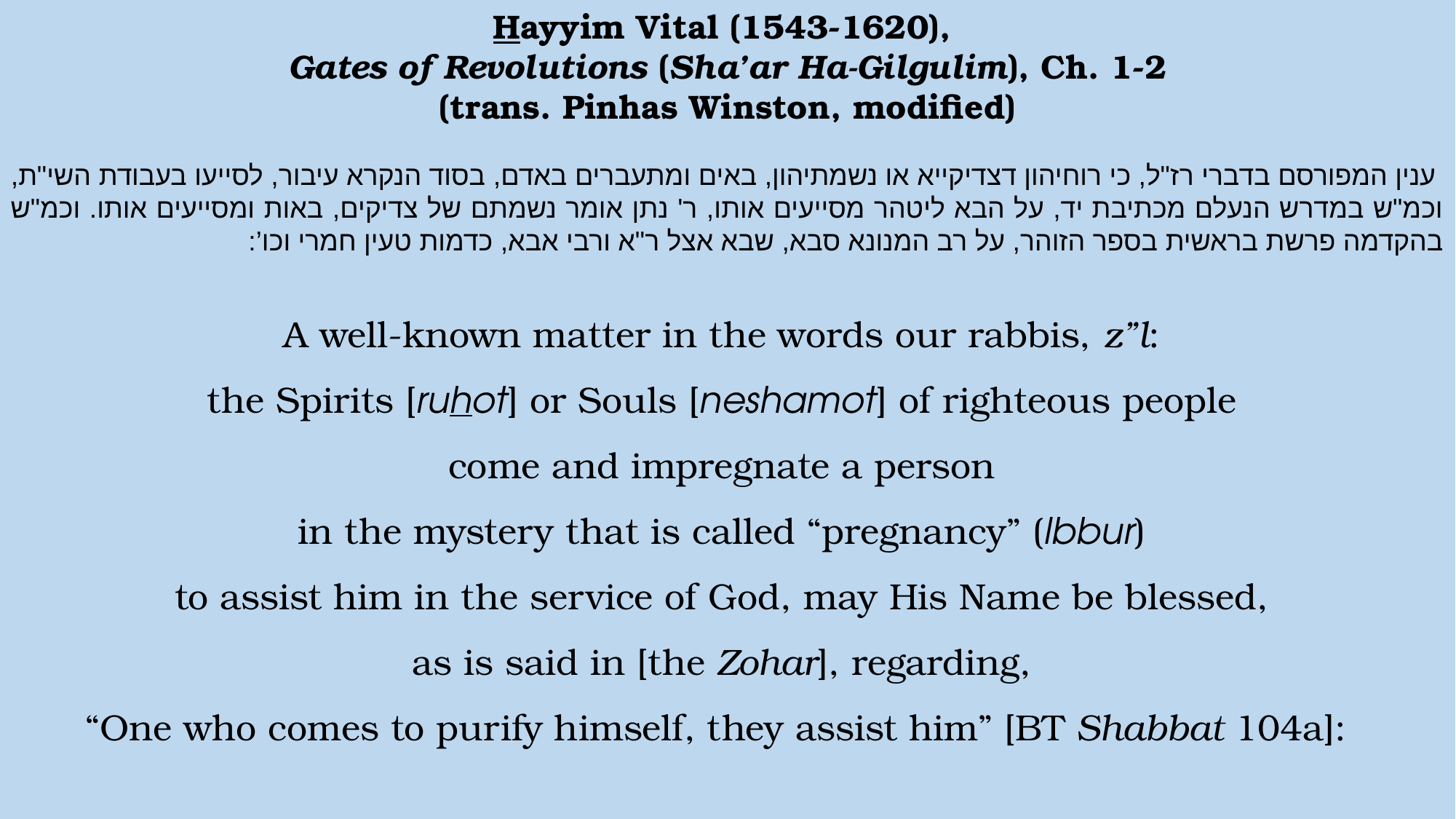

Hayyim Vital (1543-1620),
Gates of Revolutions (Sha’ar Ha-Gilgulim), Ch. 1-2
(trans. Pinhas Winston, modified)

 ענין המפורסם בדברי רז"ל, כי רוחיהון דצדיקייא או נשמתיהון, באים ומתעברים באדם, בסוד הנקרא עיבור, לסייעו בעבודת השי"ת, וכמ"ש במדרש הנעלם מכתיבת יד, על הבא ליטהר מסייעים אותו, ר' נתן אומר נשמתם של צדיקים, באות ומסייעים אותו. וכמ"ש בהקדמה פרשת בראשית בספר הזוהר, על רב המנונא סבא, שבא אצל ר"א ורבי אבא, כדמות טעין חמרי וכו’:

A well-known matter in the words our rabbis, z”l:
the Spirits [ruhot] or Souls [neshamot] of righteous people
come and impregnate a person
in the mystery that is called “pregnancy” (Ibbur)
to assist him in the service of God, may His Name be blessed,
as is said in [the Zohar], regarding,
“One who comes to purify himself, they assist him” [BT Shabbat 104a]: